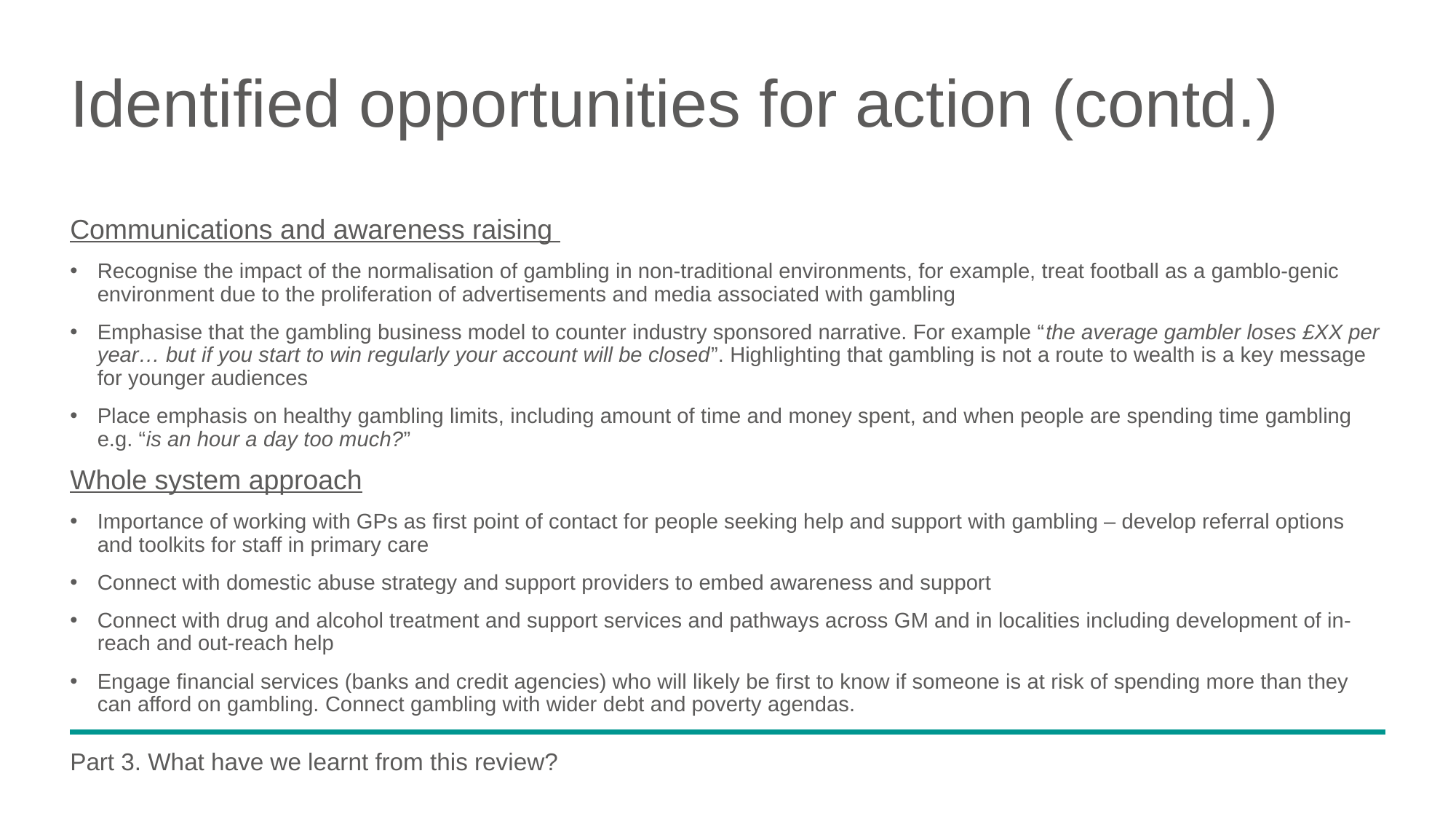

# Identified opportunities for action (contd.)
Communications and awareness raising
Recognise the impact of the normalisation of gambling in non-traditional environments, for example, treat football as a gamblo-genic environment due to the proliferation of advertisements and media associated with gambling
Emphasise that the gambling business model to counter industry sponsored narrative. For example “the average gambler loses £XX per year… but if you start to win regularly your account will be closed”. Highlighting that gambling is not a route to wealth is a key message for younger audiences
Place emphasis on healthy gambling limits, including amount of time and money spent, and when people are spending time gambling e.g. “is an hour a day too much?”
Whole system approach
Importance of working with GPs as first point of contact for people seeking help and support with gambling – develop referral options and toolkits for staff in primary care
Connect with domestic abuse strategy and support providers to embed awareness and support
Connect with drug and alcohol treatment and support services and pathways across GM and in localities including development of in-reach and out-reach help
Engage financial services (banks and credit agencies) who will likely be first to know if someone is at risk of spending more than they can afford on gambling. Connect gambling with wider debt and poverty agendas.

Part 3. What have we learnt from this review?